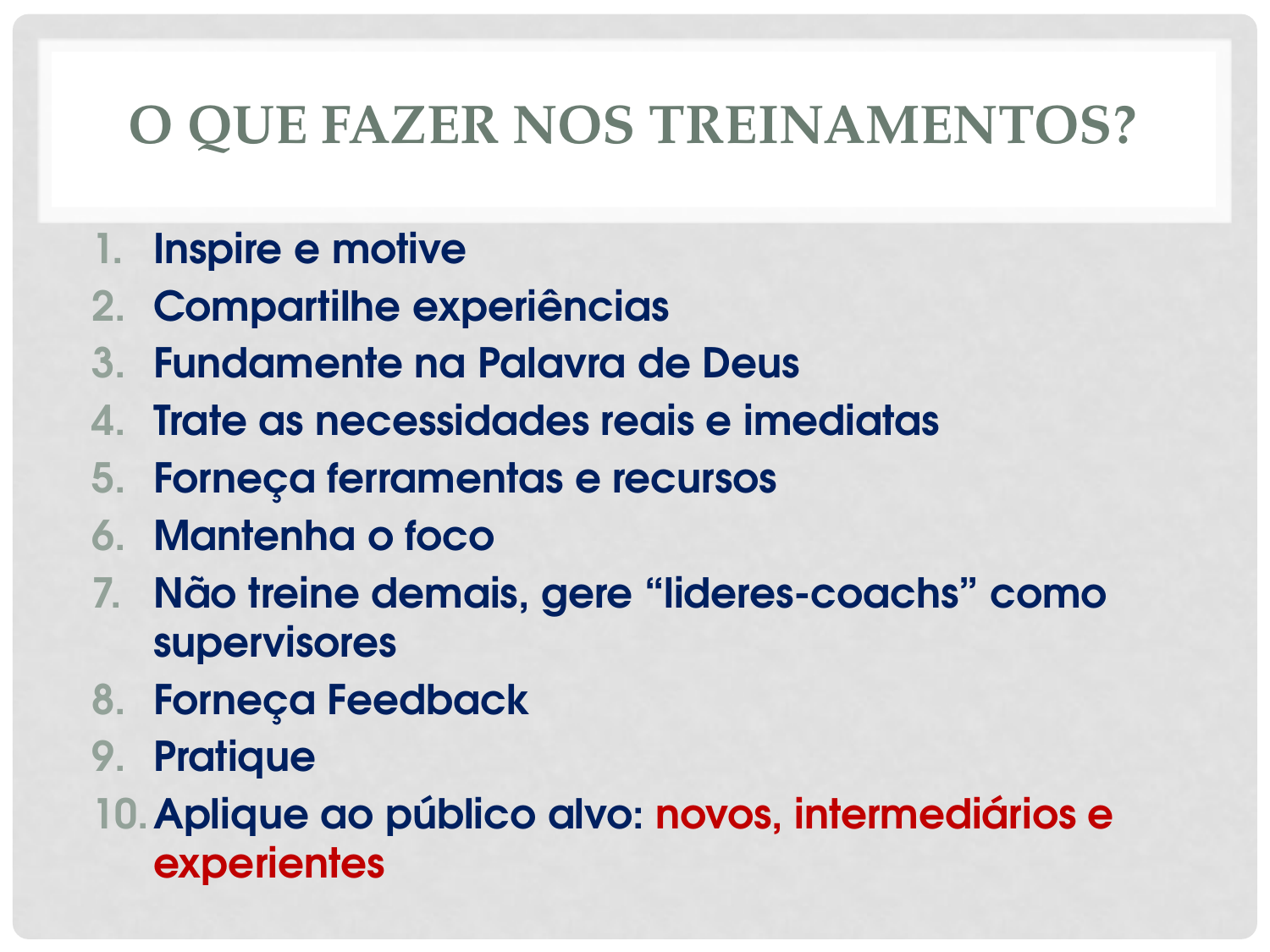

# O que fazer nos treinamentos?
Inspire e motive
Compartilhe experiências
Fundamente na Palavra de Deus
Trate as necessidades reais e imediatas
Forneça ferramentas e recursos
Mantenha o foco
Não treine demais, gere “lideres-coachs” como supervisores
Forneça Feedback
Pratique
Aplique ao público alvo: novos, intermediários e experientes